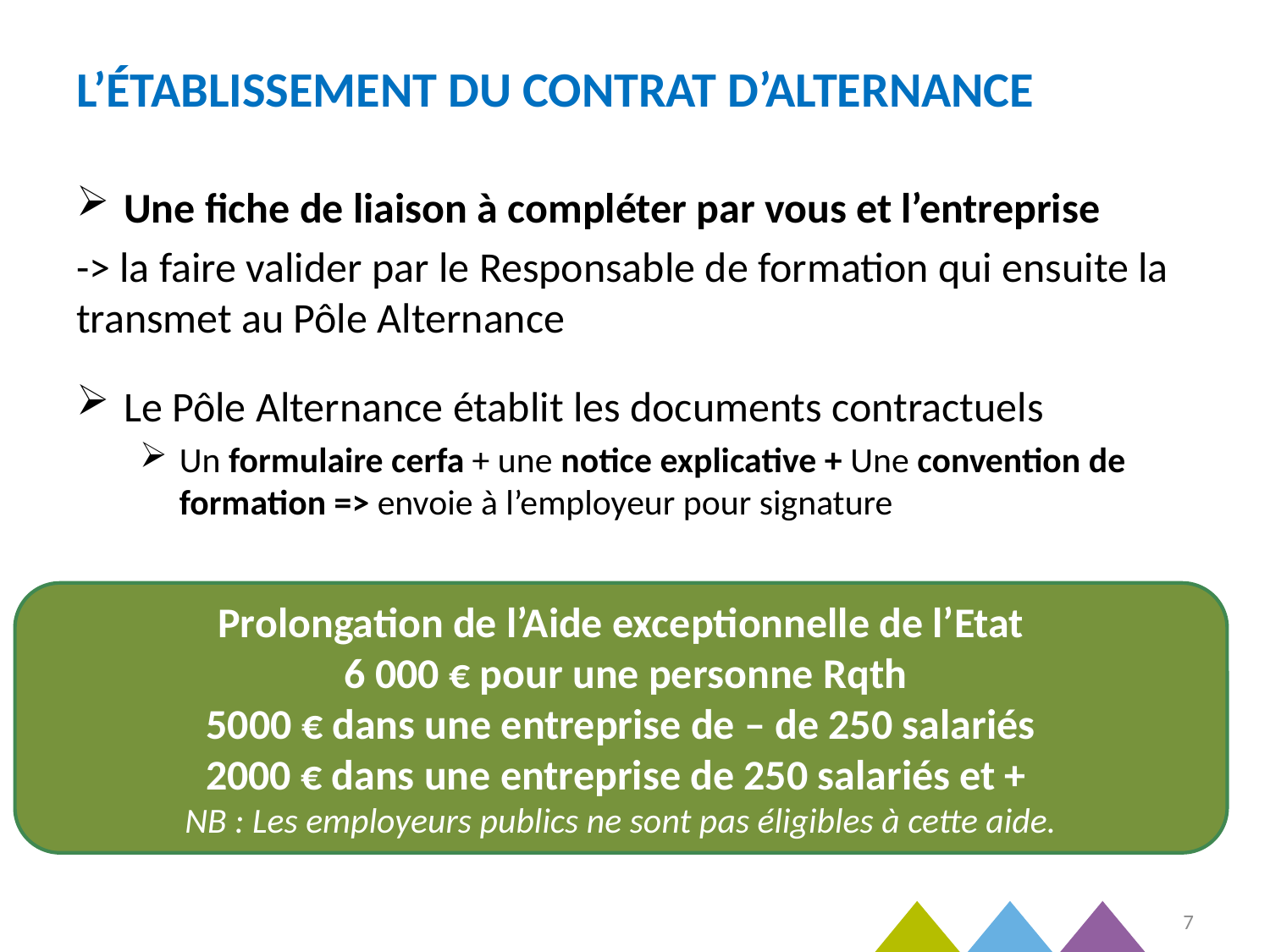

# L’ÉTABLISSEMENT DU CONTRAT D’ALTERNANCE
Une fiche de liaison à compléter par vous et l’entreprise
-> la faire valider par le Responsable de formation qui ensuite la transmet au Pôle Alternance

Le Pôle Alternance établit les documents contractuels
Un formulaire cerfa + une notice explicative + Une convention de formation => envoie à l’employeur pour signature

Prolongation de l’Aide exceptionnelle de l’Etat
 6 000 € pour une personne Rqth
5000 € dans une entreprise de – de 250 salariés
2000 € dans une entreprise de 250 salariés et +
NB : Les employeurs publics ne sont pas éligibles à cette aide.
7